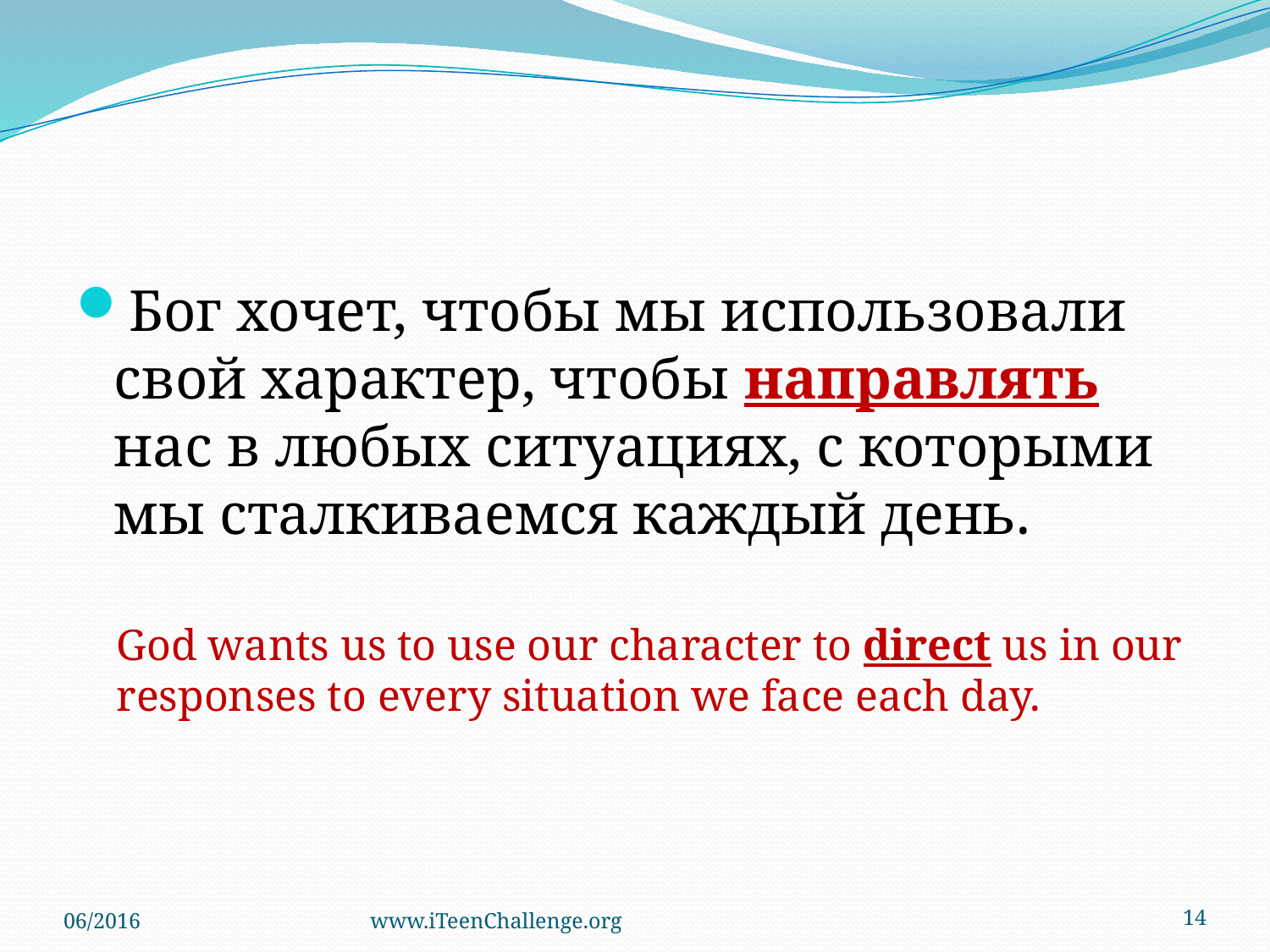

Бог хочет, чтобы мы использовали свой характер, чтобы направлять нас в любых ситуациях, с которыми мы сталкиваемся каждый день.

God wants us to use our character to direct us in our responses to every situation we face each day.

06/2016
www.iTeenChallenge.org
14